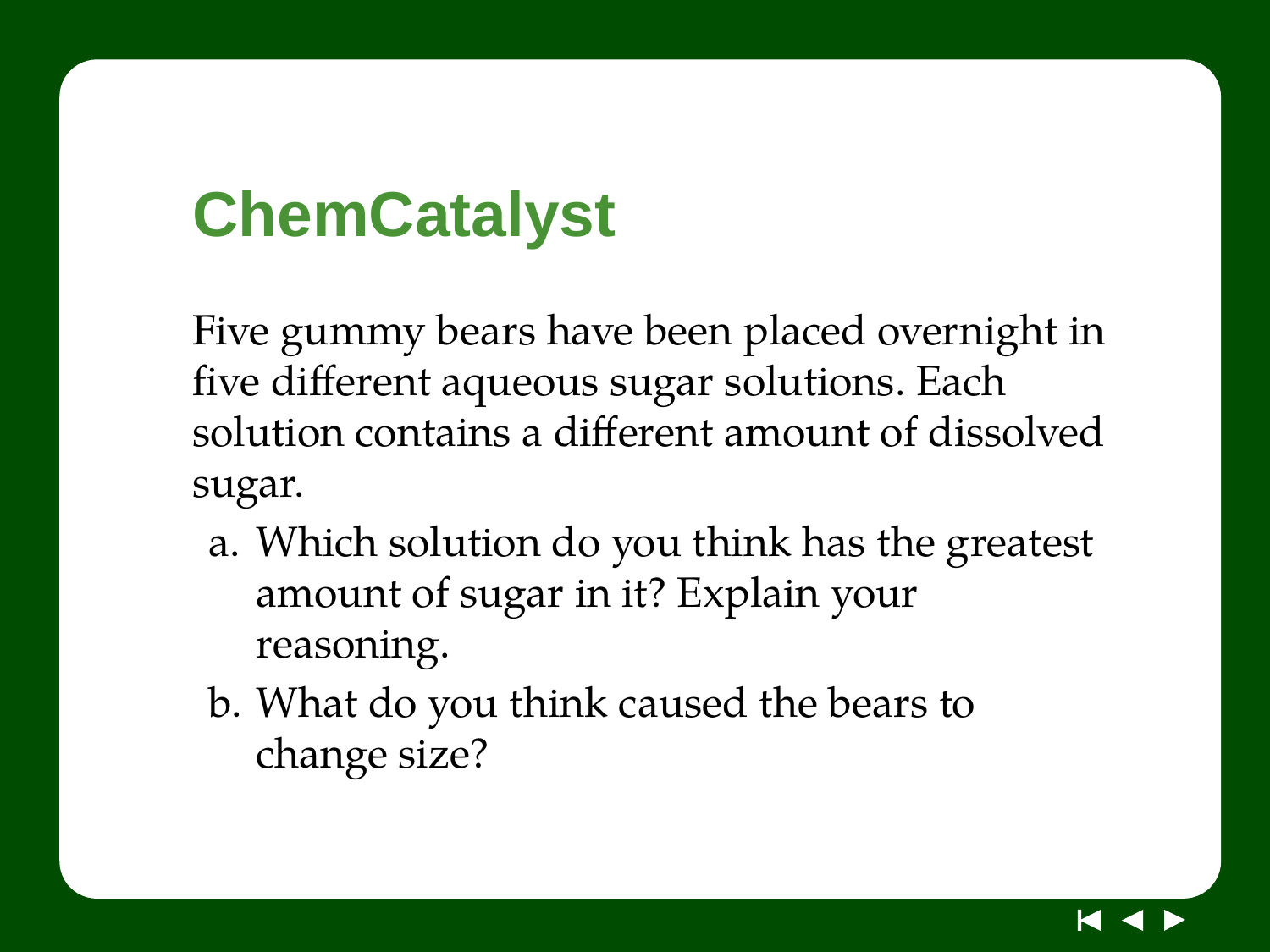

# ChemCatalyst
Five gummy bears have been placed overnight in five different aqueous sugar solutions. Each solution contains a different amount of dissolved sugar.
Which solution do you think has the greatest amount of sugar in it? Explain your reasoning.
What do you think caused the bears to change size?